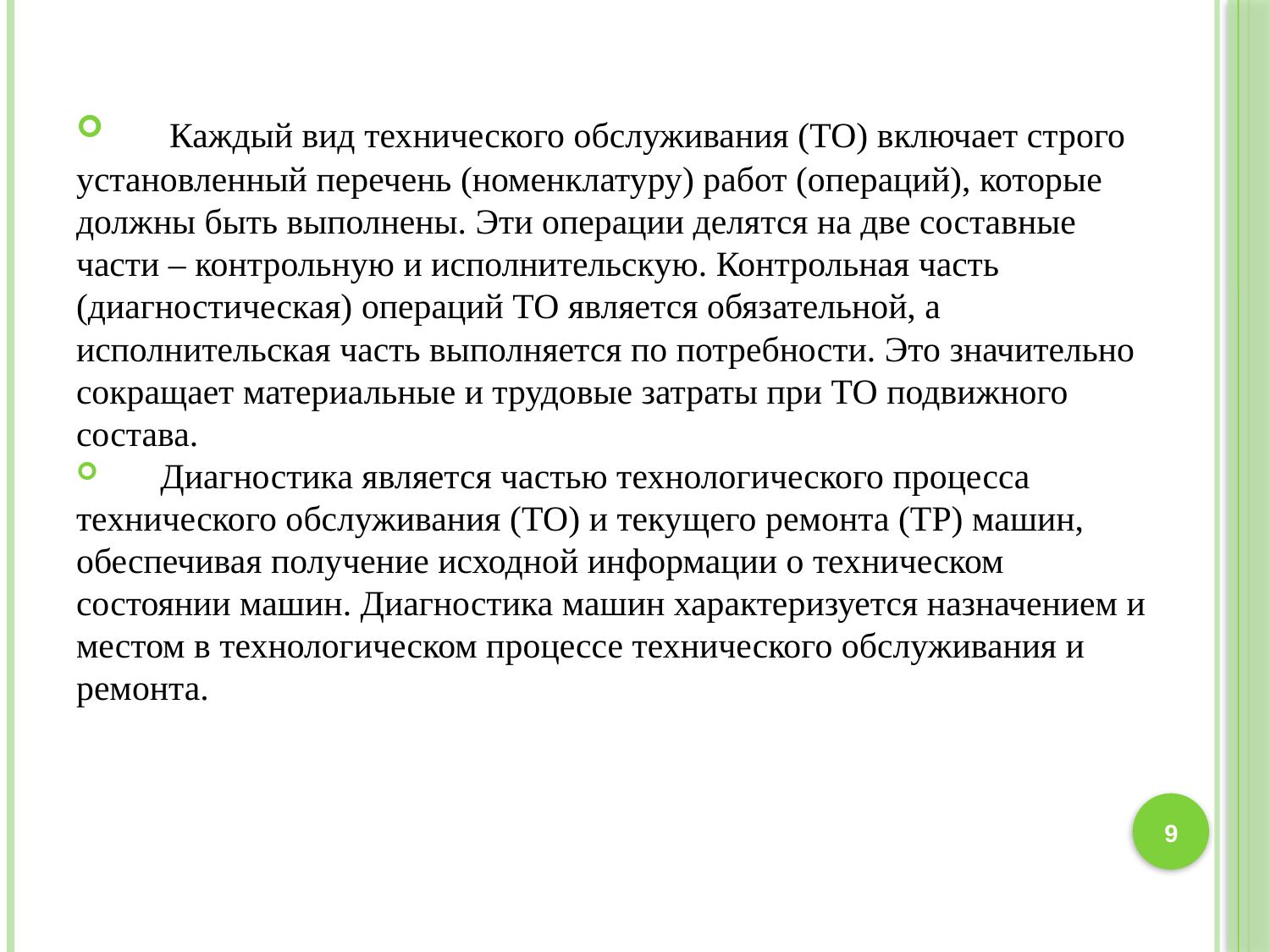

Каждый вид технического обслуживания (ТО) включает строго установленный перечень (номенклатуру) работ (операций), которые должны быть выполнены. Эти операции делятся на две составные части – контрольную и исполнительскую. Контрольная часть (диагностическая) операций ТО является обязательной, а исполнительская часть выполняется по потребности. Это значительно сокращает материальные и трудовые затраты при ТО подвижного состава.
       Диагностика является частью технологического процесса технического обслуживания (ТО) и текущего ремонта (ТР) машин, обеспечивая получение исходной информации о техническом состоянии машин. Диагностика машин характеризуется назначением и местом в технологическом процессе технического обслуживания и ремонта.

9